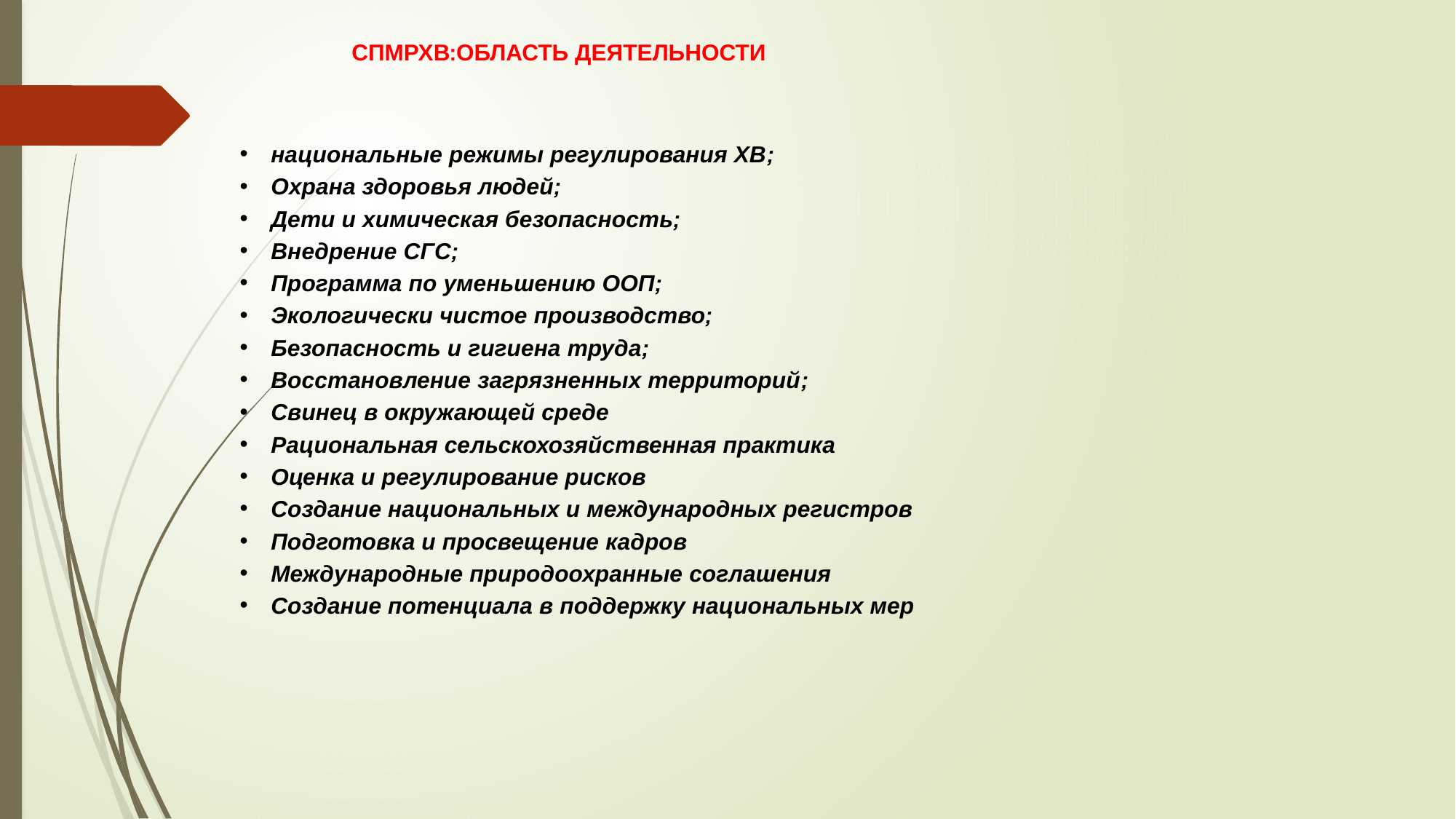

# СПМРХВ:ОБЛАСТЬ ДЕЯТЕЛЬНОСТИ
национальные режимы регулирования ХВ;
Охрана здоровья людей;
Дети и химическая безопасность;
Внедрение СГС;
Программа по уменьшению ООП;
Экологически чистое производство;
Безопасность и гигиена труда;
Восстановление загрязненных территорий;
Свинец в окружающей среде
Рациональная сельскохозяйственная практика
Оценка и регулирование рисков
Создание национальных и международных регистров
Подготовка и просвещение кадров
Международные природоохранные соглашения
Создание потенциала в поддержку национальных мер